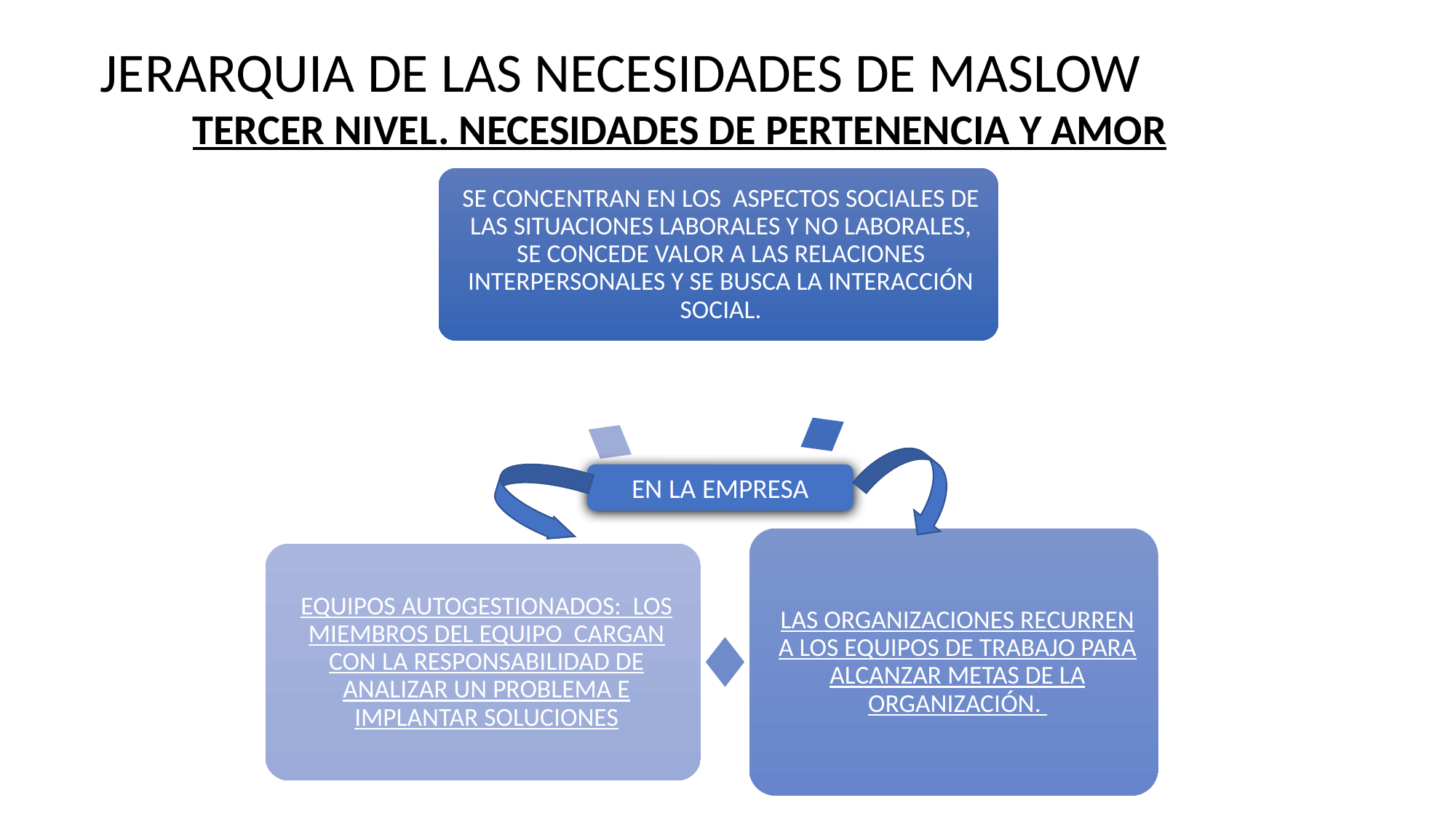

# JERARQUIA DE LAS NECESIDADES DE MASLOW
TERCER NIVEL. NECESIDADES DE PERTENENCIA Y AMOR
SE CONCENTRAN EN LOS  ASPECTOS SOCIALES DE LAS SITUACIONES LABORALES Y NO LABORALES, SE CONCEDE VALOR A LAS RELACIONES INTERPERSONALES Y SE BUSCA LA INTERACCIÓN SOCIAL.

LAS ORGANIZACIONES RECURREN A LOS EQUIPOS DE TRABAJO PARA ALCANZAR METAS DE LA ORGANIZACIÓN.

EQUIPOS AUTOGESTIONADOS:  LOS MIEMBROS DEL EQUIPO  CARGAN CON LA RESPONSABILIDAD DE ANALIZAR UN PROBLEMA E IMPLANTAR SOLUCIONES

EN LA EMPRESA